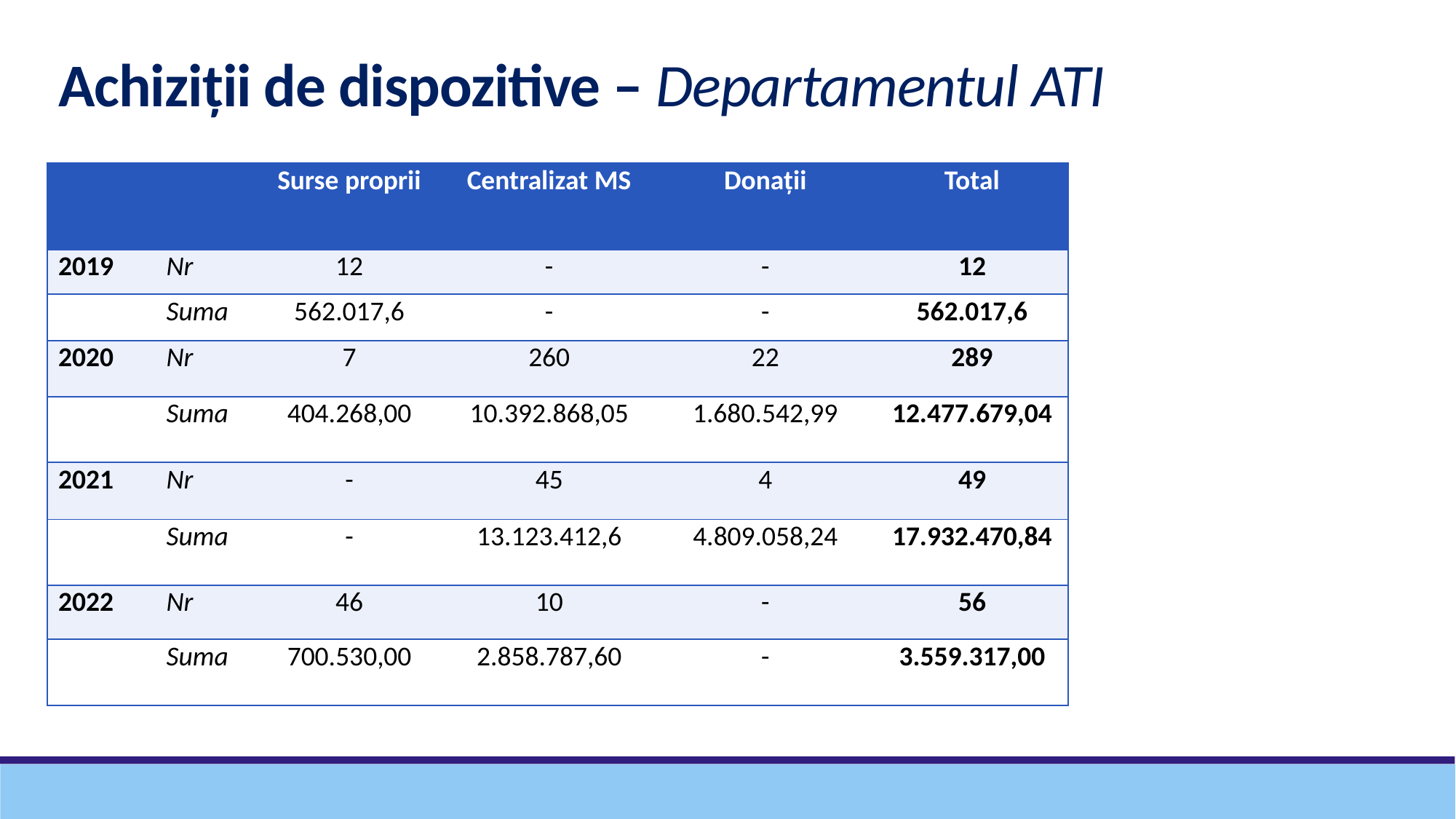

Achiziții de dispozitive – Departamentul ATI
|  |  | Surse proprii | Centralizat MS | Donații | Total |
| --- | --- | --- | --- | --- | --- |
| 2019 | Nr | 12 | - | - | 12 |
|  | Suma | 562.017,6 | - | - | 562.017,6 |
| 2020 | Nr | 7 | 260 | 22 | 289 |
|  | Suma | 404.268,00 | 10.392.868,05 | 1.680.542,99 | 12.477.679,04 |
| 2021 | Nr | - | 45 | 4 | 49 |
|  | Suma | - | 13.123.412,6 | 4.809.058,24 | 17.932.470,84 |
| 2022 | Nr | 46 | 10 | - | 56 |
|  | Suma | 700.530,00 | 2.858.787,60 | - | 3.559.317,00 |